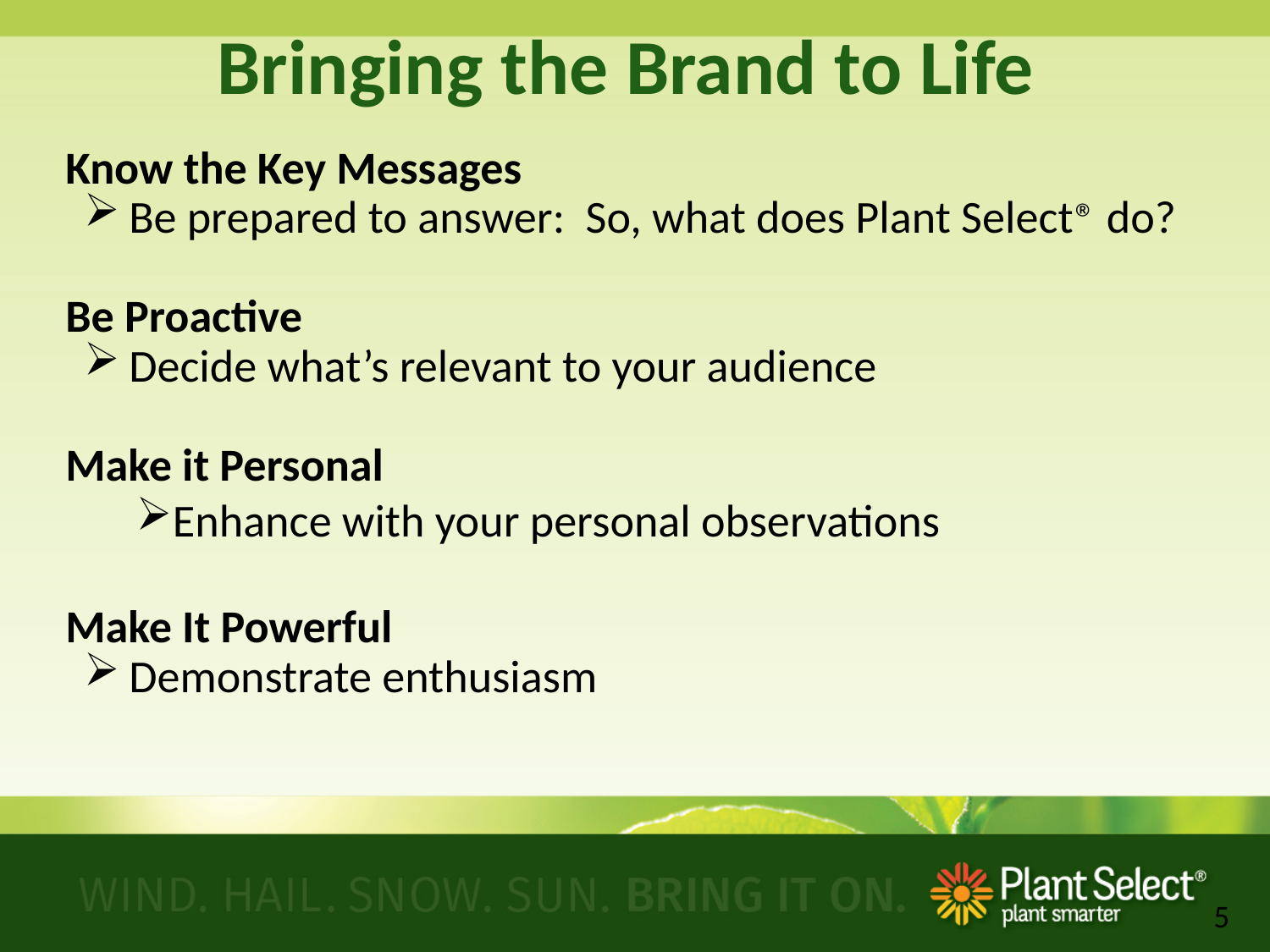

Bringing the Brand to Life
Know the Key Messages
Be prepared to answer:  So, what does Plant Select® do?

Be Proactive
Decide what’s relevant to your audience

Make it Personal
Enhance with your personal observations

Make It Powerful
Demonstrate enthusiasm

5